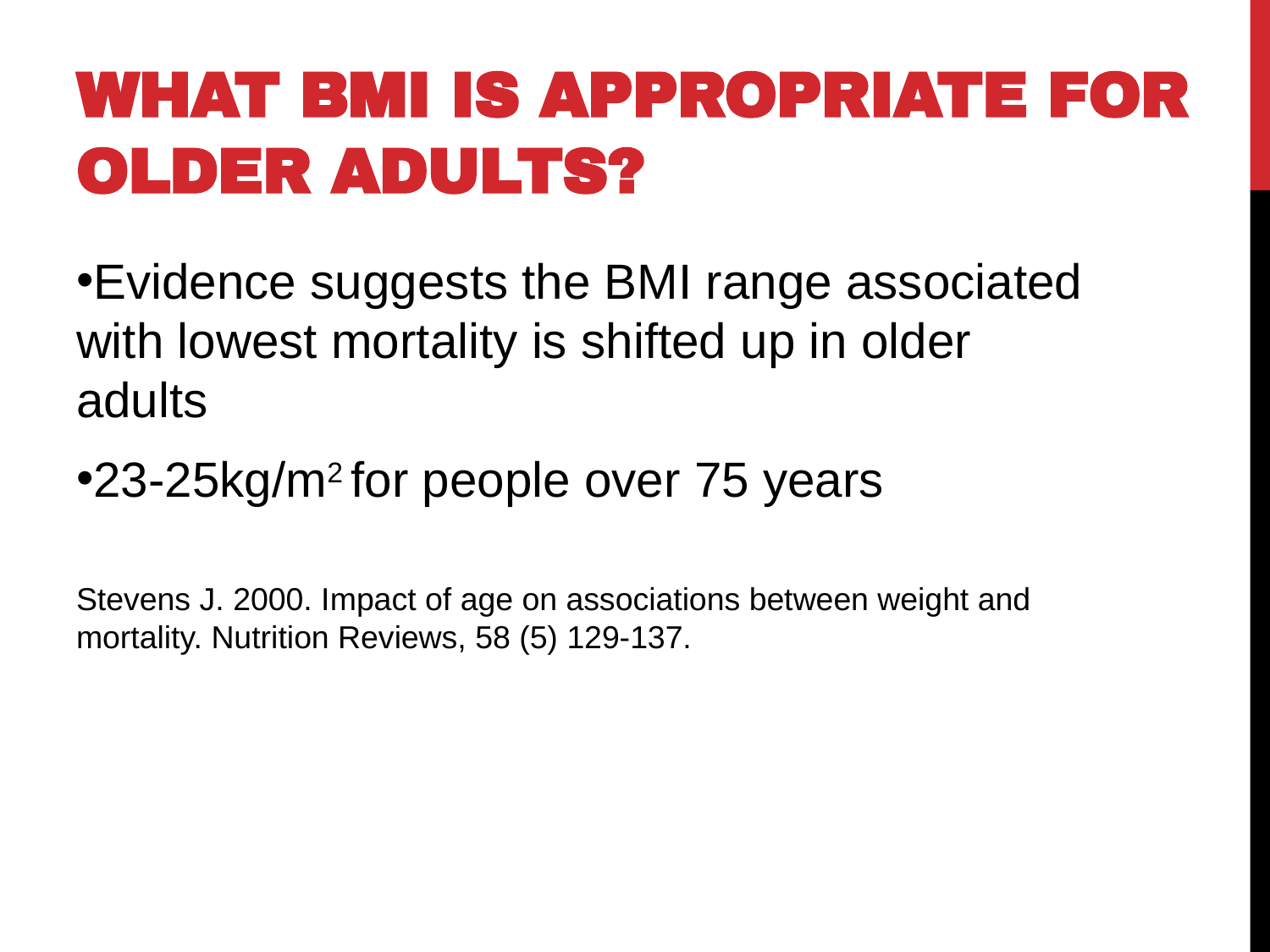

# What BMI is appropriate for older adults?
Evidence suggests the BMI range associated with lowest mortality is shifted up in older adults
23-25kg/m2 for people over 75 years

Stevens J. 2000. Impact of age on associations between weight and mortality. Nutrition Reviews, 58 (5) 129-137.